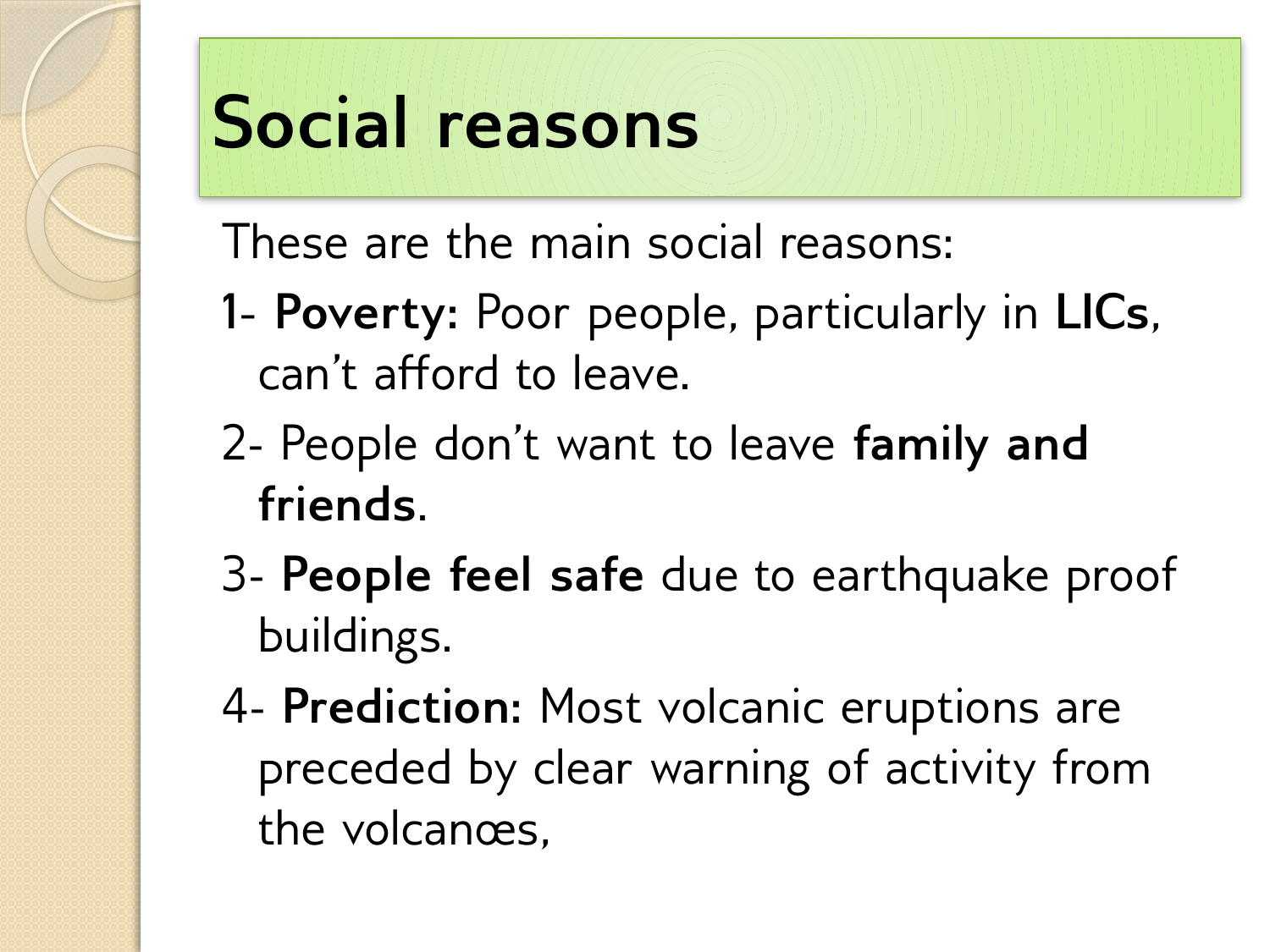

# Social reasons
These are the main social reasons:
1- Poverty: Poor people, particularly in LICs, can’t afford to leave.
2- People don’t want to leave family and friends.
3- People feel safe due to earthquake proof buildings.
4- Prediction: Most volcanic eruptions are preceded by clear warning of activity from the volcanoes,